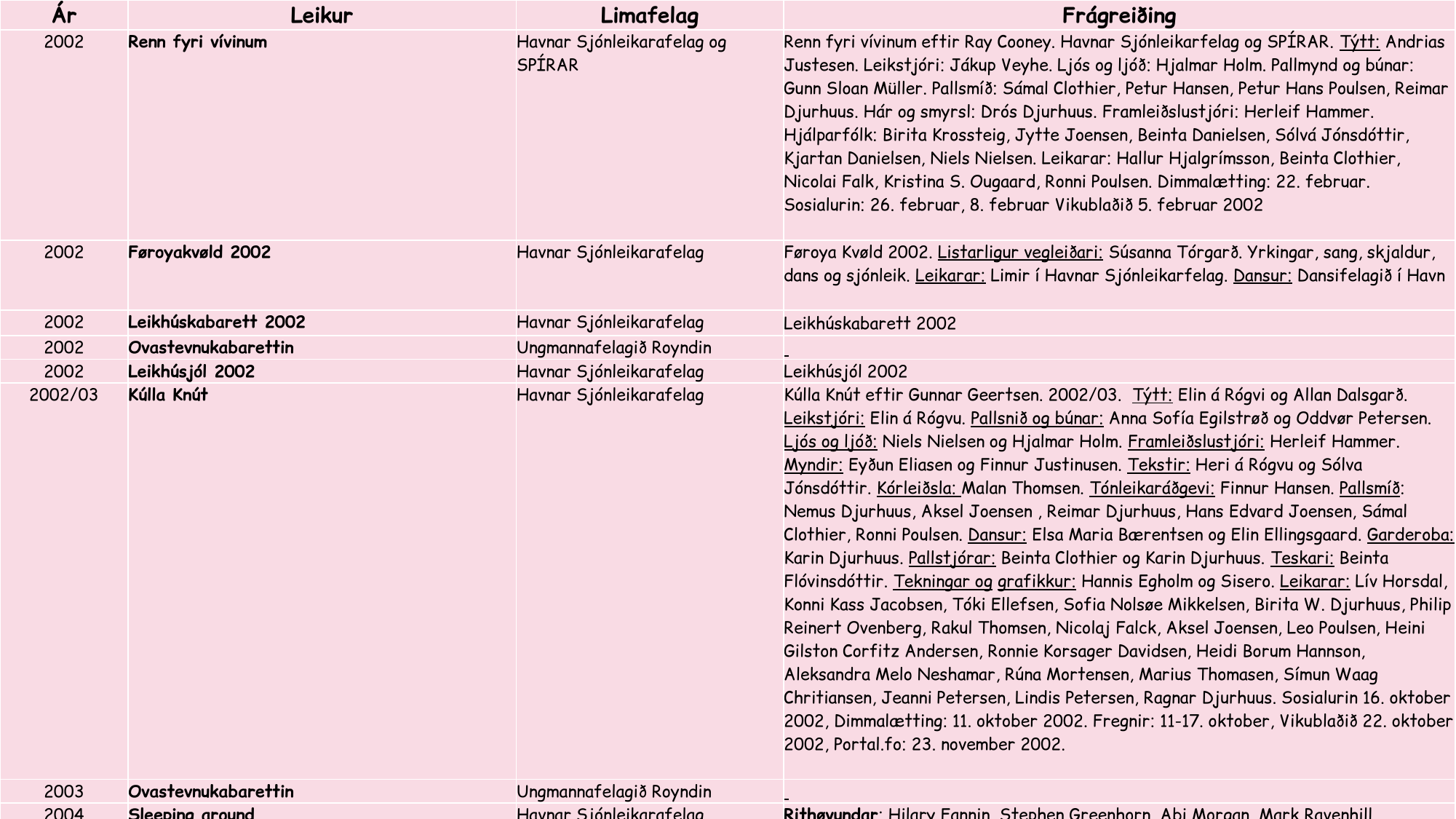

| Ár | Leikur | Limafelag | Frágreiðing |
| --- | --- | --- | --- |
| 2002 | Renn fyri vívinum | Havnar Sjónleikarafelag og SPÍRAR | Renn fyri vívinum eftir Ray Cooney. Havnar Sjónleikarfelag og SPÍRAR. Týtt: Andrias Justesen. Leikstjóri: Jákup Veyhe. Ljós og ljóð: Hjalmar Holm. Pallmynd og búnar: Gunn Sloan Müller. Pallsmíð: Sámal Clothier, Petur Hansen, Petur Hans Poulsen, Reimar Djurhuus. Hár og smyrsl: Drós Djurhuus. Framleiðslustjóri: Herleif Hammer. Hjálparfólk: Birita Krossteig, Jytte Joensen, Beinta Danielsen, Sólvá Jónsdóttir, Kjartan Danielsen, Niels Nielsen. Leikarar: Hallur Hjalgrímsson, Beinta Clothier, Nicolai Falk, Kristina S. Ougaard, Ronni Poulsen. Dimmalætting: 22. februar. Sosialurin: 26. februar, 8. februar Vikublaðið 5. februar 2002 |
| 2002 | Føroyakvøld 2002 | Havnar Sjónleikarafelag | Føroya Kvøld 2002. Listarligur vegleiðari: Súsanna Tórgarð. Yrkingar, sang, skjaldur, dans og sjónleik. Leikarar: Limir í Havnar Sjónleikarfelag. Dansur: Dansifelagið í Havn |
| 2002 | Leikhúskabarett 2002 | Havnar Sjónleikarafelag | Leikhúskabarett 2002 |
| 2002 | Ovastevnukabarettin | Ungmannafelagið Royndin |  |
| 2002 | Leikhúsjól 2002 | Havnar Sjónleikarafelag | Leikhúsjól 2002 |
| 2002/03 | Kúlla Knút | Havnar Sjónleikarafelag | Kúlla Knút eftir Gunnar Geertsen. 2002/03. Týtt: Elin á Rógvi og Allan Dalsgarð. Leikstjóri: Elin á Rógvu. Pallsnið og búnar: Anna Sofía Egilstrøð og Oddvør Petersen. Ljós og ljóð: Niels Nielsen og Hjalmar Holm. Framleiðslustjóri: Herleif Hammer. Myndir: Eyðun Eliasen og Finnur Justinusen. Tekstir: Heri á Rógvu og Sólva Jónsdóttir. Kórleiðsla: Malan Thomsen. Tónleikaráðgevi: Finnur Hansen. Pallsmíð: Nemus Djurhuus, Aksel Joensen , Reimar Djurhuus, Hans Edvard Joensen, Sámal Clothier, Ronni Poulsen. Dansur: Elsa Maria Bærentsen og Elin Ellingsgaard. Garderoba: Karin Djurhuus. Pallstjórar: Beinta Clothier og Karin Djurhuus. Teskari: Beinta Flóvinsdóttir. Tekningar og grafikkur: Hannis Egholm og Sisero. Leikarar: Lív Horsdal, Konni Kass Jacobsen, Tóki Ellefsen, Sofia Nolsøe Mikkelsen, Birita W. Djurhuus, Philip Reinert Ovenberg, Rakul Thomsen, Nicolaj Falck, Aksel Joensen, Leo Poulsen, Heini Gilston Corfitz Andersen, Ronnie Korsager Davidsen, Heidi Borum Hannson, Aleksandra Melo Neshamar, Rúna Mortensen, Marius Thomasen, Símun Waag Chritiansen, Jeanni Petersen, Lindis Petersen, Ragnar Djurhuus. Sosialurin 16. oktober 2002, Dimmalætting: 11. oktober 2002. Fregnir: 11-17. oktober, Vikublaðið 22. oktober 2002, Portal.fo: 23. november 2002. |
| 2003 | Ovastevnukabarettin | Ungmannafelagið Royndin |  |
| 2004 | Sleeping around | Havnar Sjónleikarafelag | Rithøvundar: Hilary Fannin, Stephen Greenhorn, Abi Morgan, Mark Ravenhill. Leikstjóri: Bárður Persson. |
| 2004 | Kaktusblóman | Klaksvíkar Sjónleikarafelag | Rithøvundar: Pierre Bariellet og Jean-Pierre Gredy. Leikstjóri: Egi Dam. |
| 2004 | Vinkonur | Klaksvíkar Sjónleikarafelag | Rithøvundur: Tamsin Oglesby. Leikstjóri: Birita Mohr. |